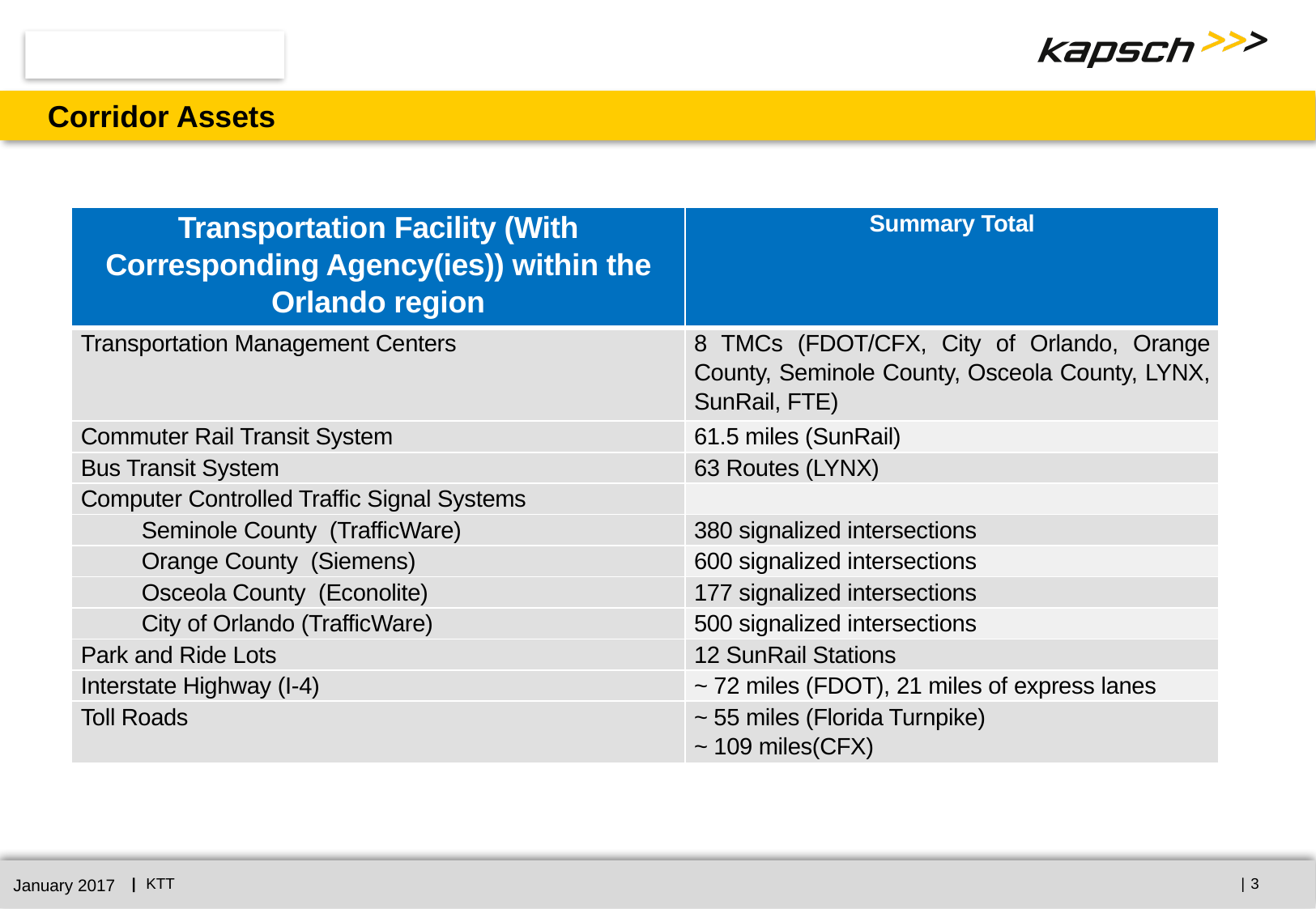

# Corridor Assets
| Transportation Facility (With Corresponding Agency(ies)) within the Orlando region | Summary Total |
| --- | --- |
| Transportation Management Centers | 8 TMCs (FDOT/CFX, City of Orlando, Orange County, Seminole County, Osceola County, LYNX, SunRail, FTE) |
| Commuter Rail Transit System | 61.5 miles (SunRail) |
| Bus Transit System | 63 Routes (LYNX) |
| Computer Controlled Traffic Signal Systems |  |
| Seminole County (TrafficWare) | 380 signalized intersections |
| Orange County (Siemens) | 600 signalized intersections |
| Osceola County (Econolite) | 177 signalized intersections |
| City of Orlando (TrafficWare) | 500 signalized intersections |
| Park and Ride Lots | 12 SunRail Stations |
| Interstate Highway (I-4) | ~ 72 miles (FDOT), 21 miles of express lanes |
| Toll Roads | ~ 55 miles (Florida Turnpike) ~ 109 miles(CFX) |
January 2017